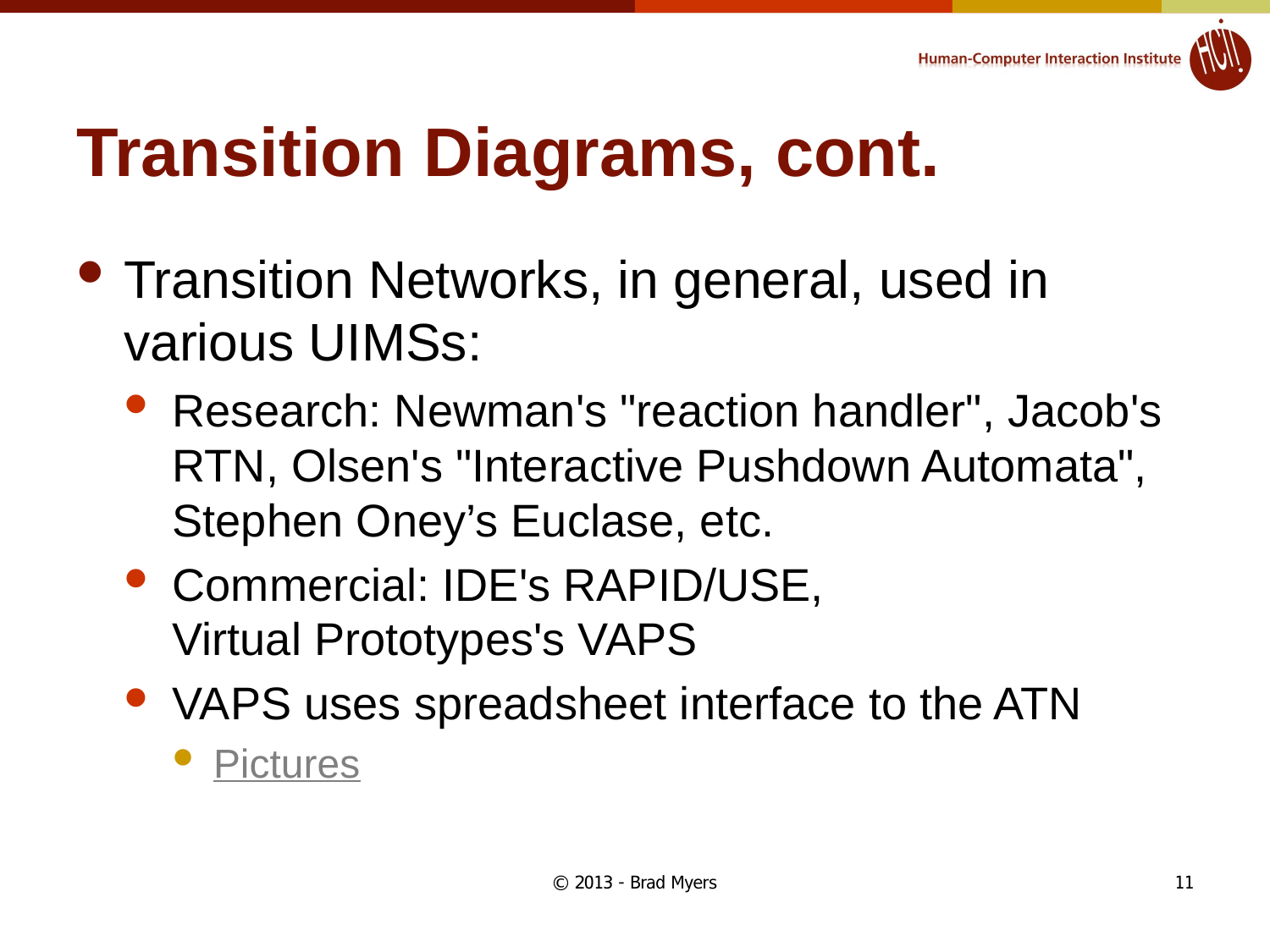

# Transition Diagrams, cont.
Transition Networks, in general, used in various UIMSs:
Research: Newman's "reaction handler", Jacob's RTN, Olsen's "Interactive Pushdown Automata", Stephen Oney’s Euclase, etc.
Commercial: IDE's RAPID/USE,
Virtual Prototypes's VAPS
VAPS uses spreadsheet interface to the ATN
Pictures
© 2013 - Brad Myers
11